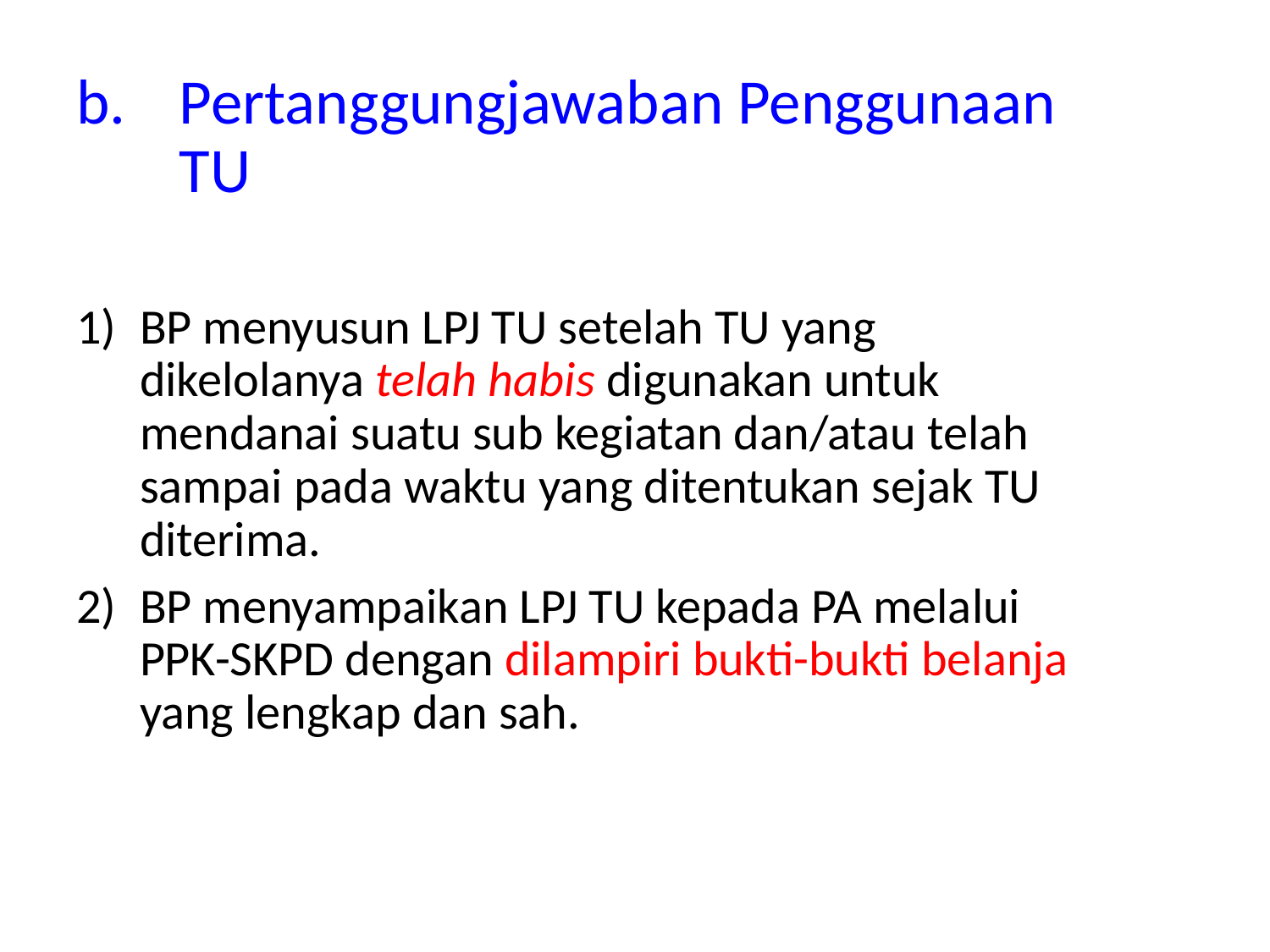

Pertanggungjawaban Penggunaan TU

BP menyusun LPJ TU setelah TU yang dikelolanya telah habis digunakan untuk mendanai suatu sub kegiatan dan/atau telah sampai pada waktu yang ditentukan sejak TU diterima.
BP menyampaikan LPJ TU kepada PA melalui PPK-SKPD dengan dilampiri bukti-bukti belanja yang lengkap dan sah.